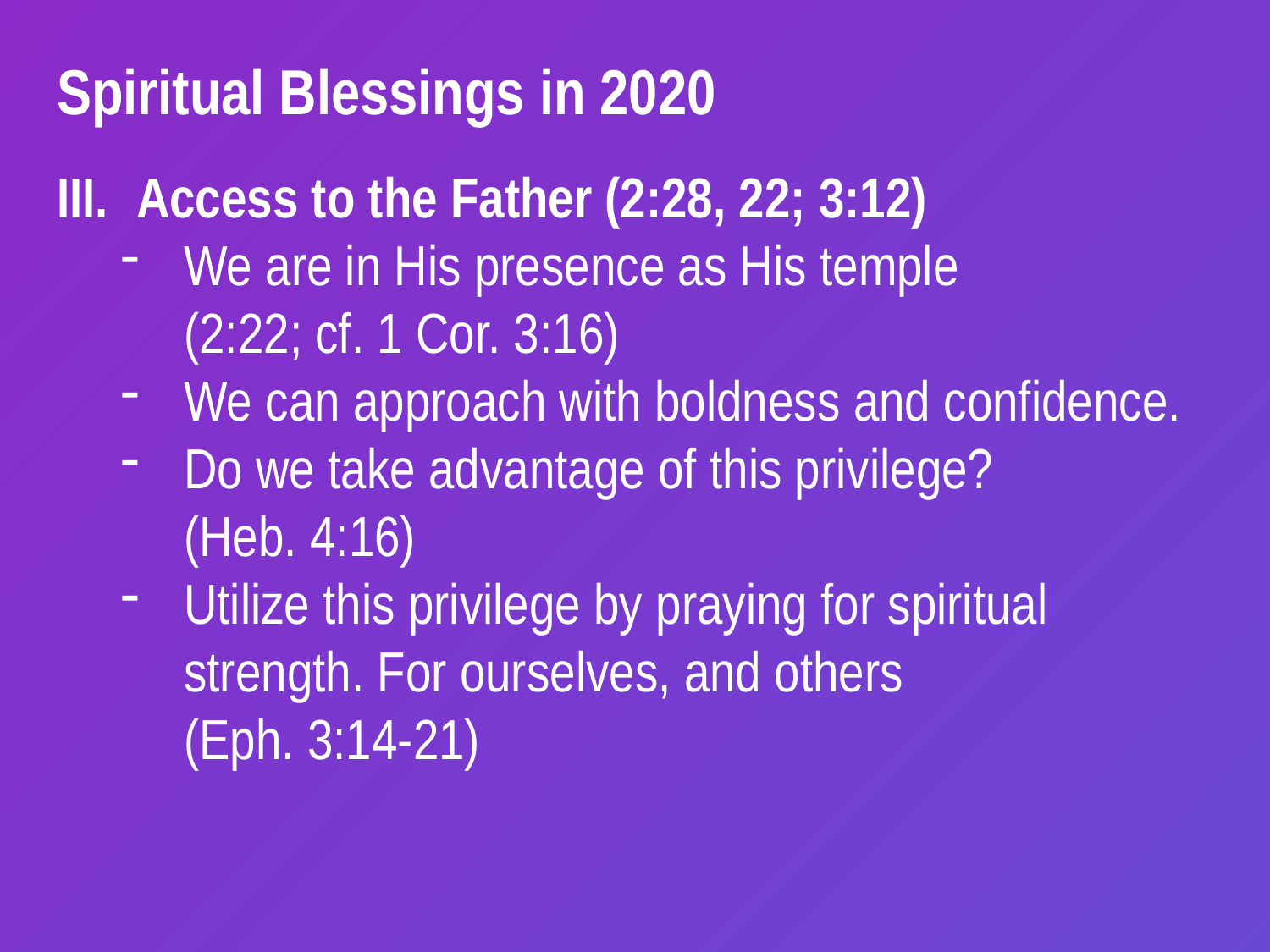

Spiritual Blessings in 2020

Access to the Father (2:28, 22; 3:12)
We are in His presence as His temple          (2:22; cf. 1 Cor. 3:16)
We can approach with boldness and confidence.
Do we take advantage of this privilege?        (Heb. 4:16)
Utilize this privilege by praying for spiritual strength. For ourselves, and others                (Eph. 3:14-21)